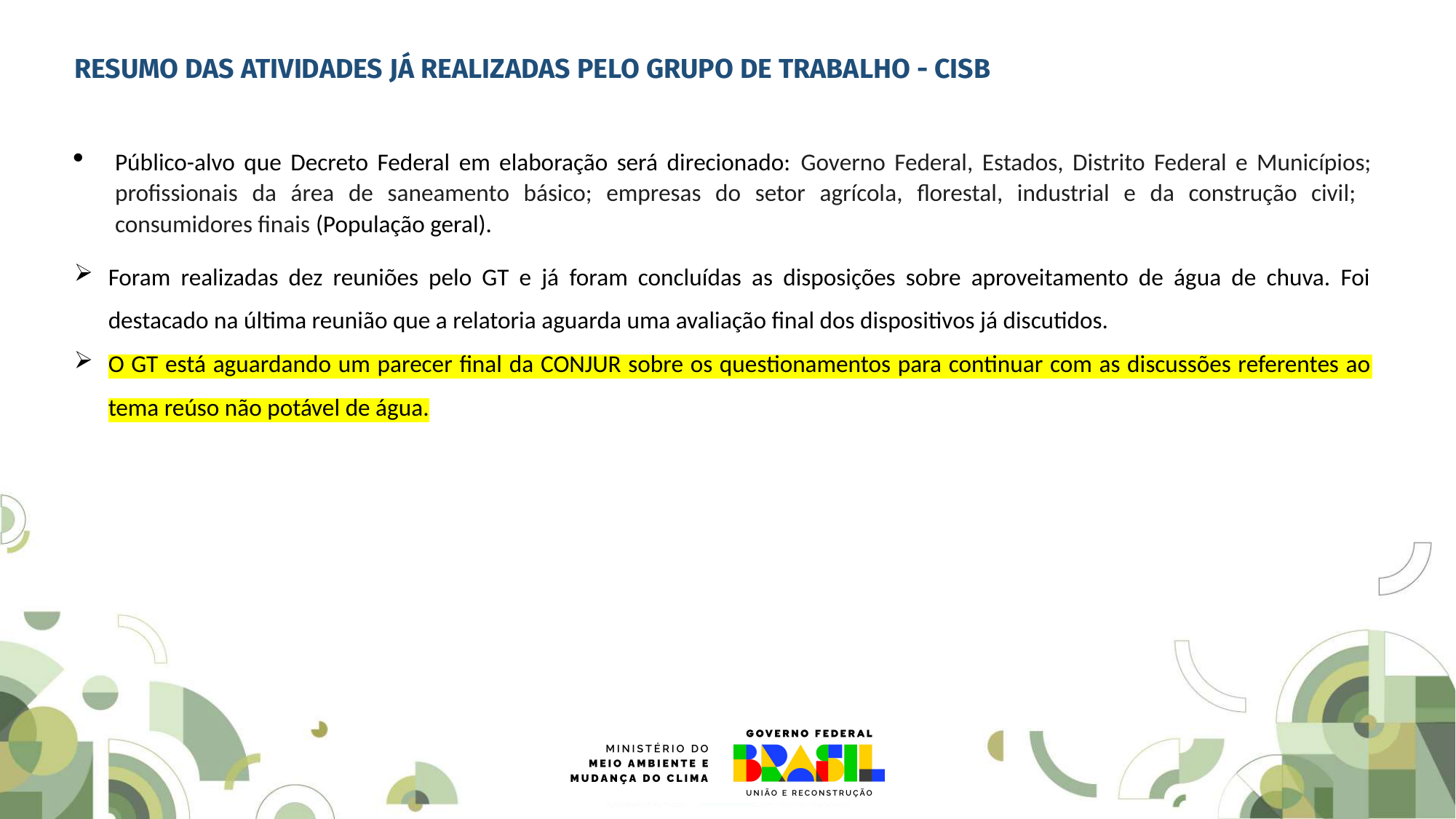

RESUMO DAS ATIVIDADES JÁ REALIZADAS PELO GRUPO DE TRABALHO - CISB
Público-alvo que Decreto Federal em elaboração será direcionado: Governo Federal, Estados, Distrito Federal e Municípios; profissionais da área de saneamento básico; empresas do setor agrícola, florestal, industrial e da construção civil;  consumidores finais (População geral).
Foram realizadas dez reuniões pelo GT e já foram concluídas as disposições sobre aproveitamento de água de chuva. Foi destacado na última reunião que a relatoria aguarda uma avaliação final dos dispositivos já discutidos.
O GT está aguardando um parecer final da CONJUR sobre os questionamentos para continuar com as discussões referentes ao tema reúso não potável de água.